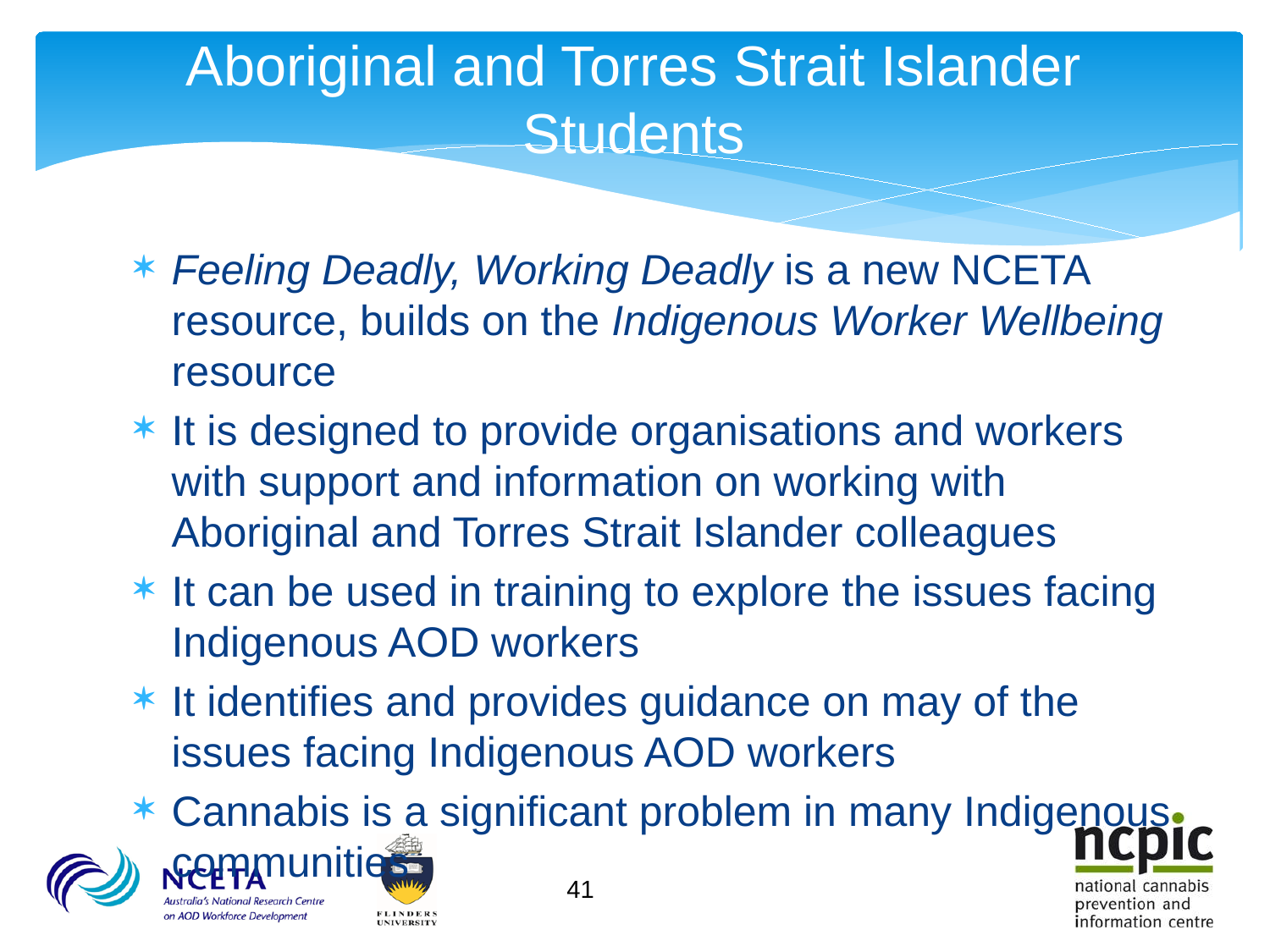

# Aboriginal and Torres Strait Islander Students
Feeling Deadly, Working Deadly is a new NCETA resource, builds on the Indigenous Worker Wellbeing resource
It is designed to provide organisations and workers with support and information on working with Aboriginal and Torres Strait Islander colleagues
It can be used in training to explore the issues facing Indigenous AOD workers
It identifies and provides guidance on may of the issues facing Indigenous AOD workers
Cannabis is a significant problem in many Indigenous communities
41